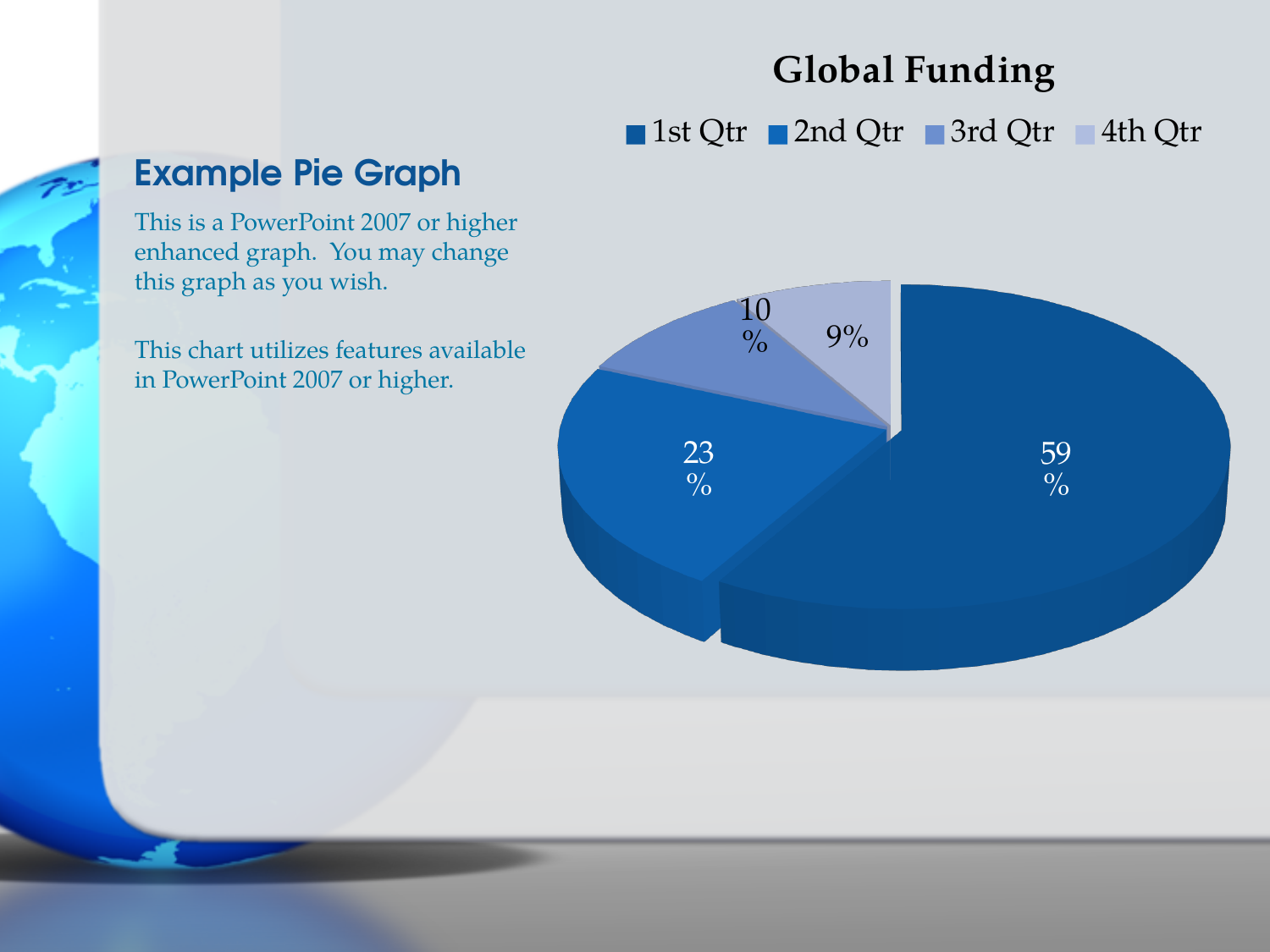

[unsupported chart]

# Example Pie Graph
This is a PowerPoint 2007 or higher enhanced graph.  You may change this graph as you wish.

This chart utilizes features available in PowerPoint 2007 or higher.